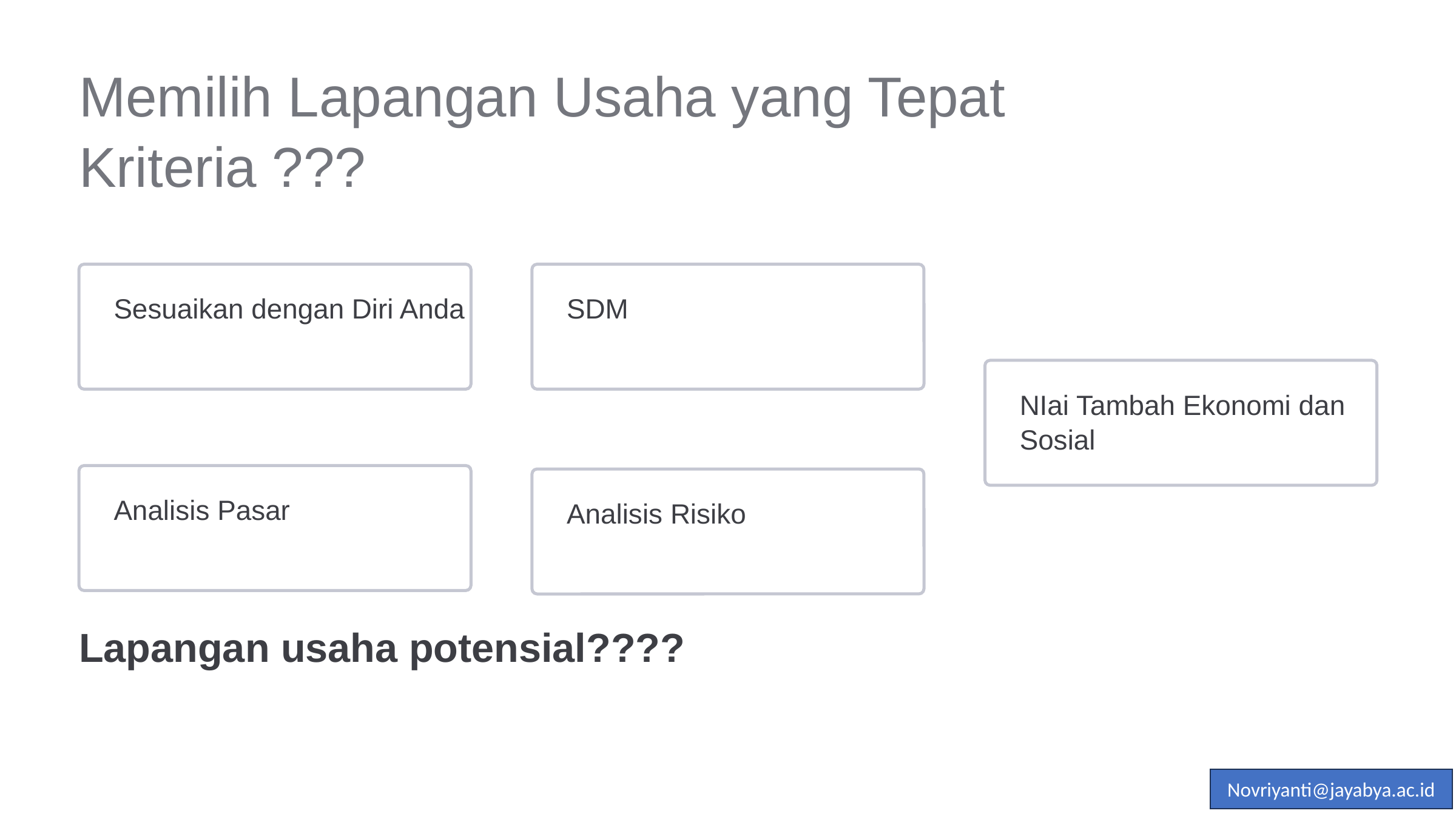

Memilih Lapangan Usaha yang Tepat
Kriteria ???

Sesuaikan dengan Diri Anda
SDM

NIai Tambah Ekonomi dan Sosial

Analisis Pasar
Analisis Risiko
Lapangan usaha potensial????
Novriyanti@jayabya.ac.id